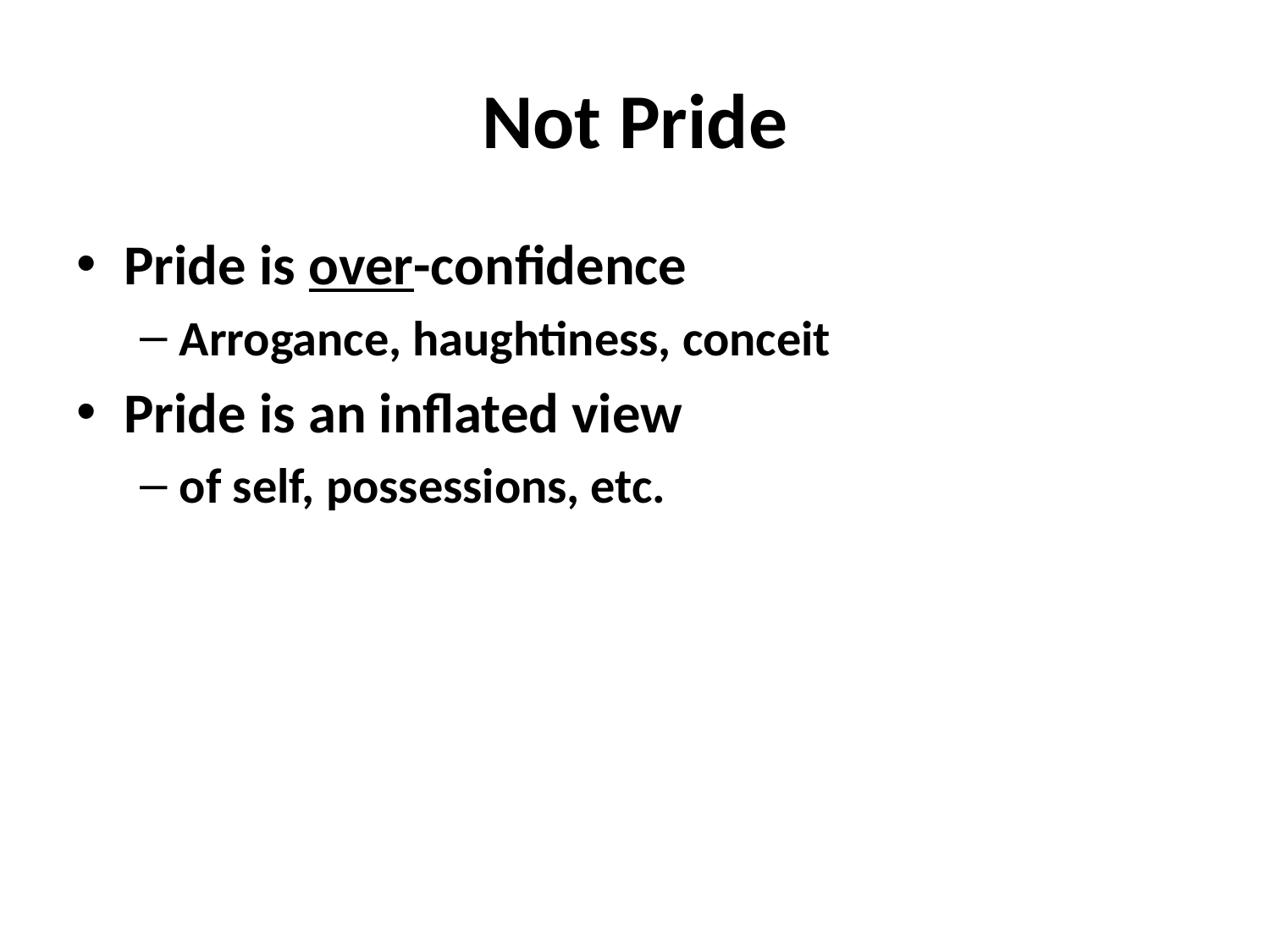

# Not Pride
Pride is over-confidence
Arrogance, haughtiness, conceit
Pride is an inflated view
of self, possessions, etc.